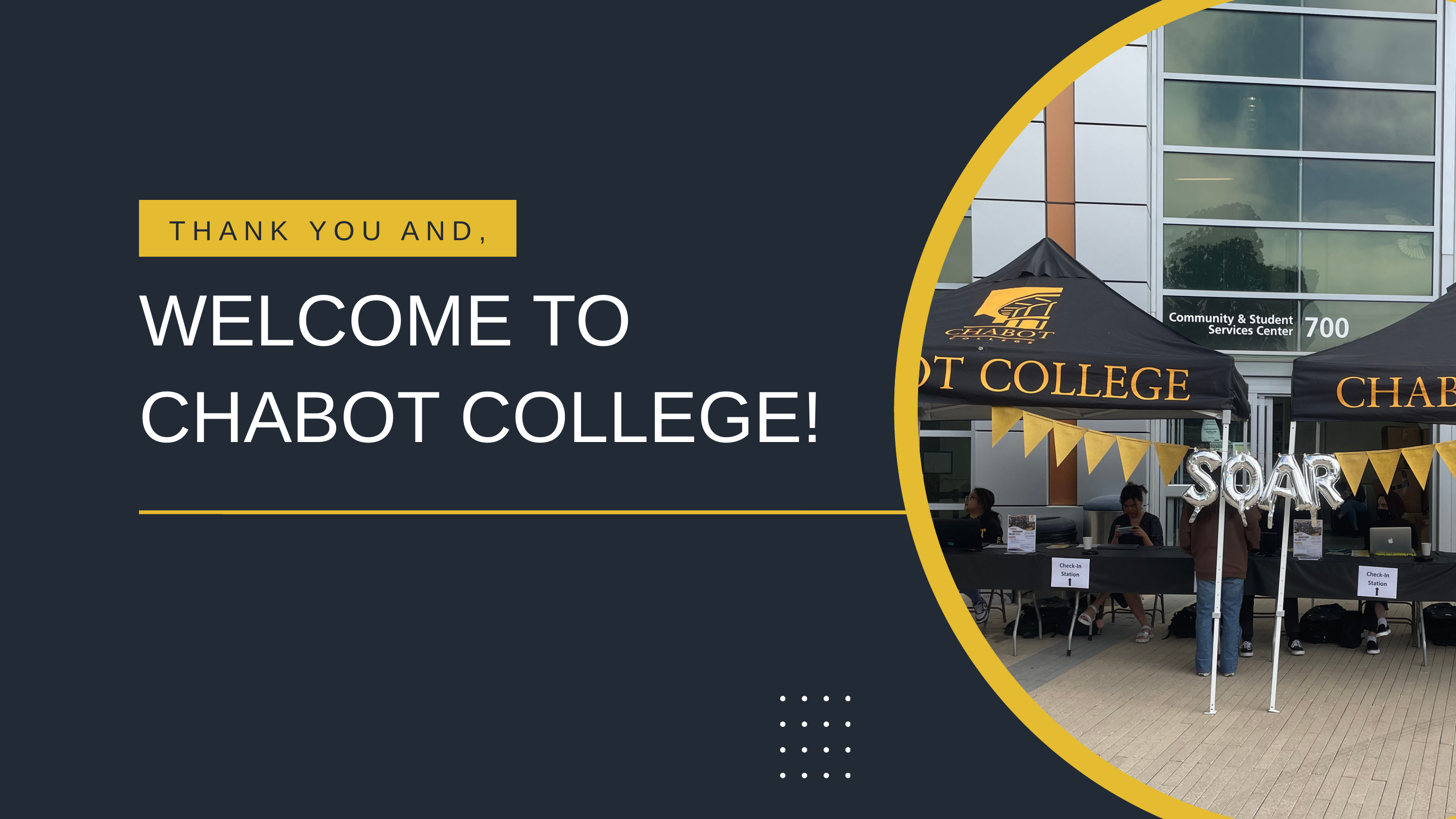

THANK YOU AND,
WELCOME TO CHABOT COLLEGE!